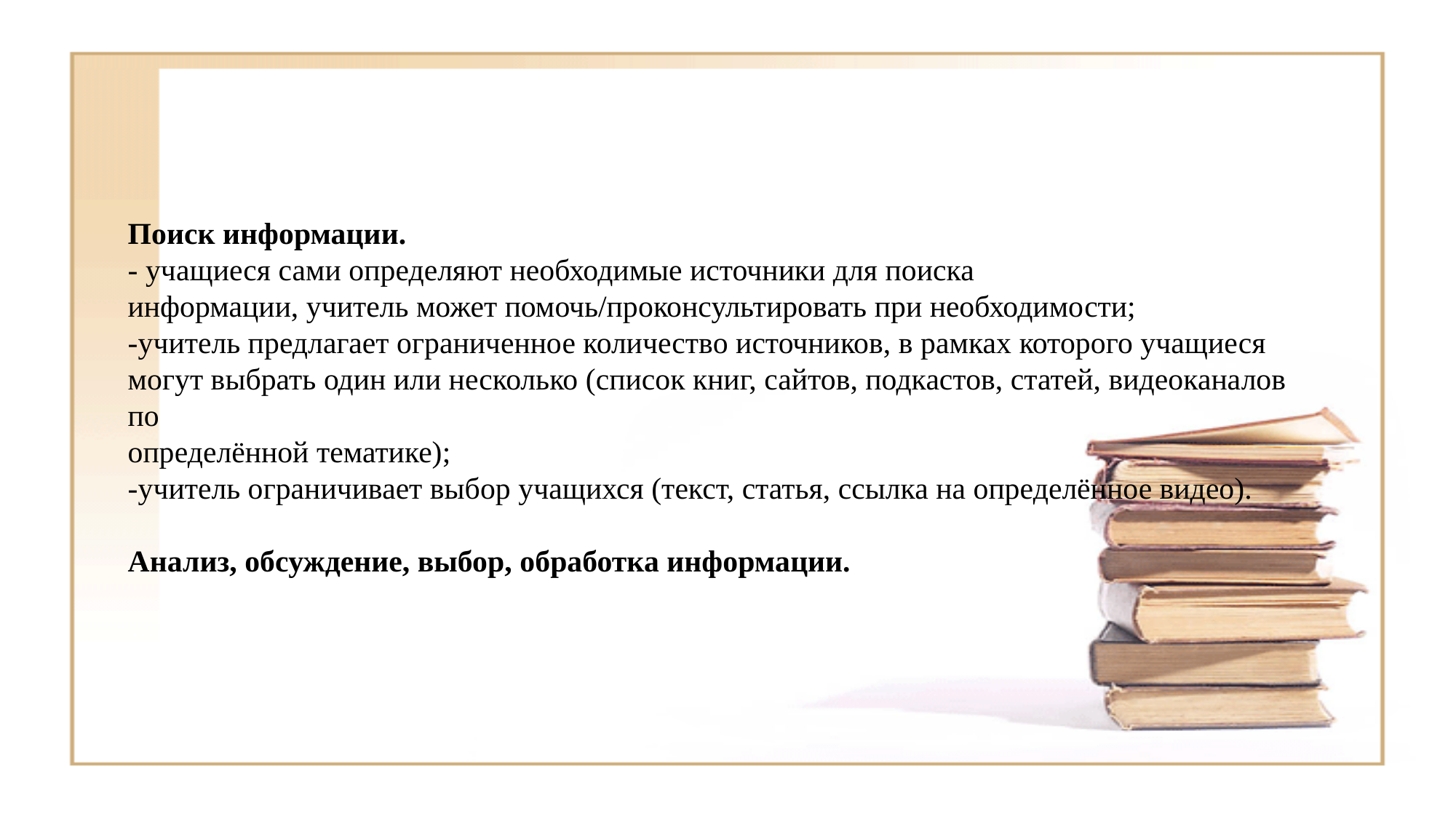

# Поиск информации. - учащиеся сами определяют необходимые источники для поиска информации, учитель может помочь/проконсультировать при необходимости; -учитель предлагает ограниченное количество источников, в рамках которого учащиеся могут выбрать один или несколько (список книг, сайтов, подкастов, статей, видеоканалов по определённой тематике); -учитель ограничивает выбор учащихся (текст, статья, ссылка на определённое видео). Анализ, обсуждение, выбор, обработка информации.